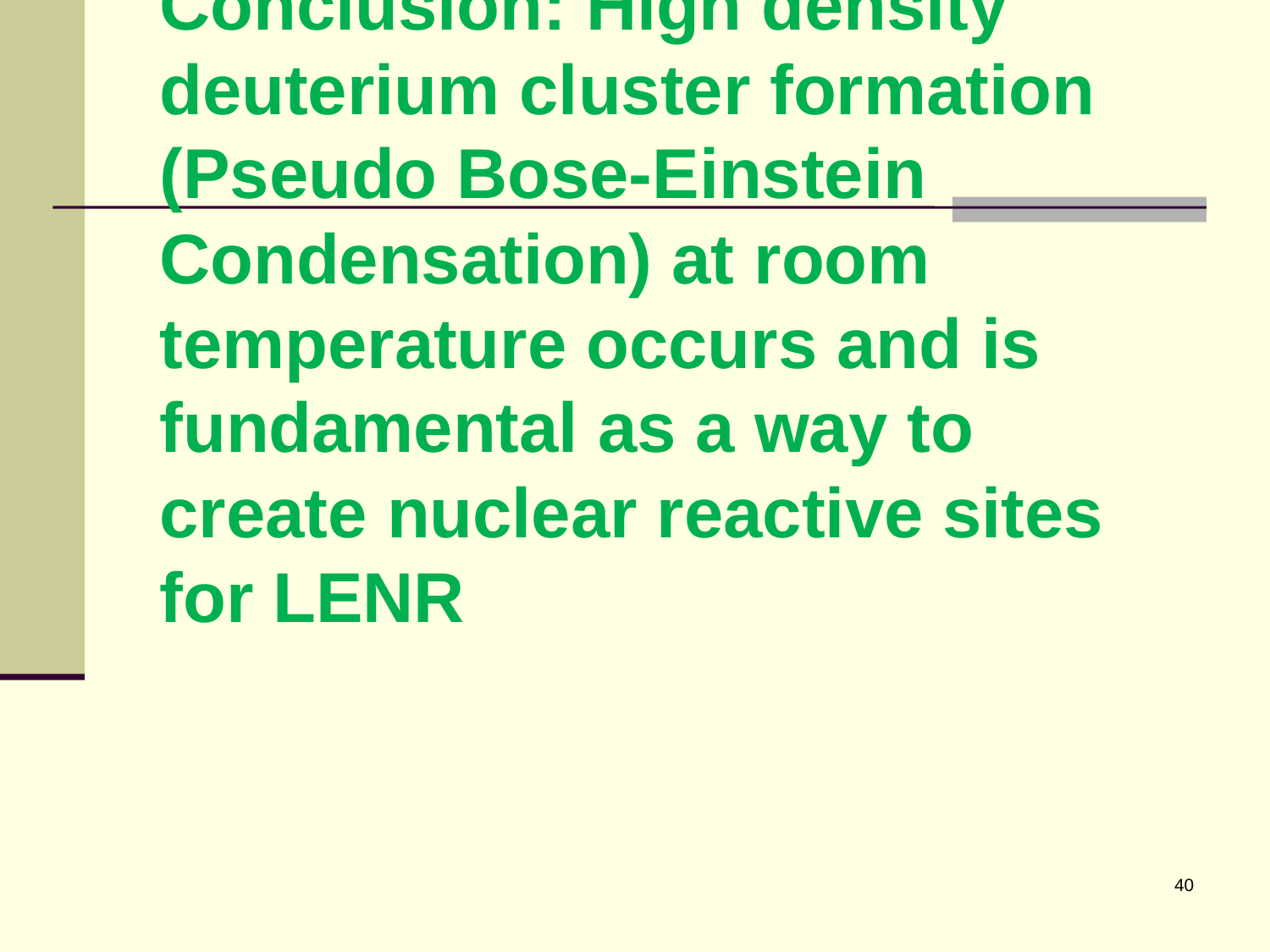

Conclusion: High density deuterium cluster formation (Pseudo Bose-Einstein Condensation) at room temperature occurs and is fundamental as a way to create nuclear reactive sites for LENR

40